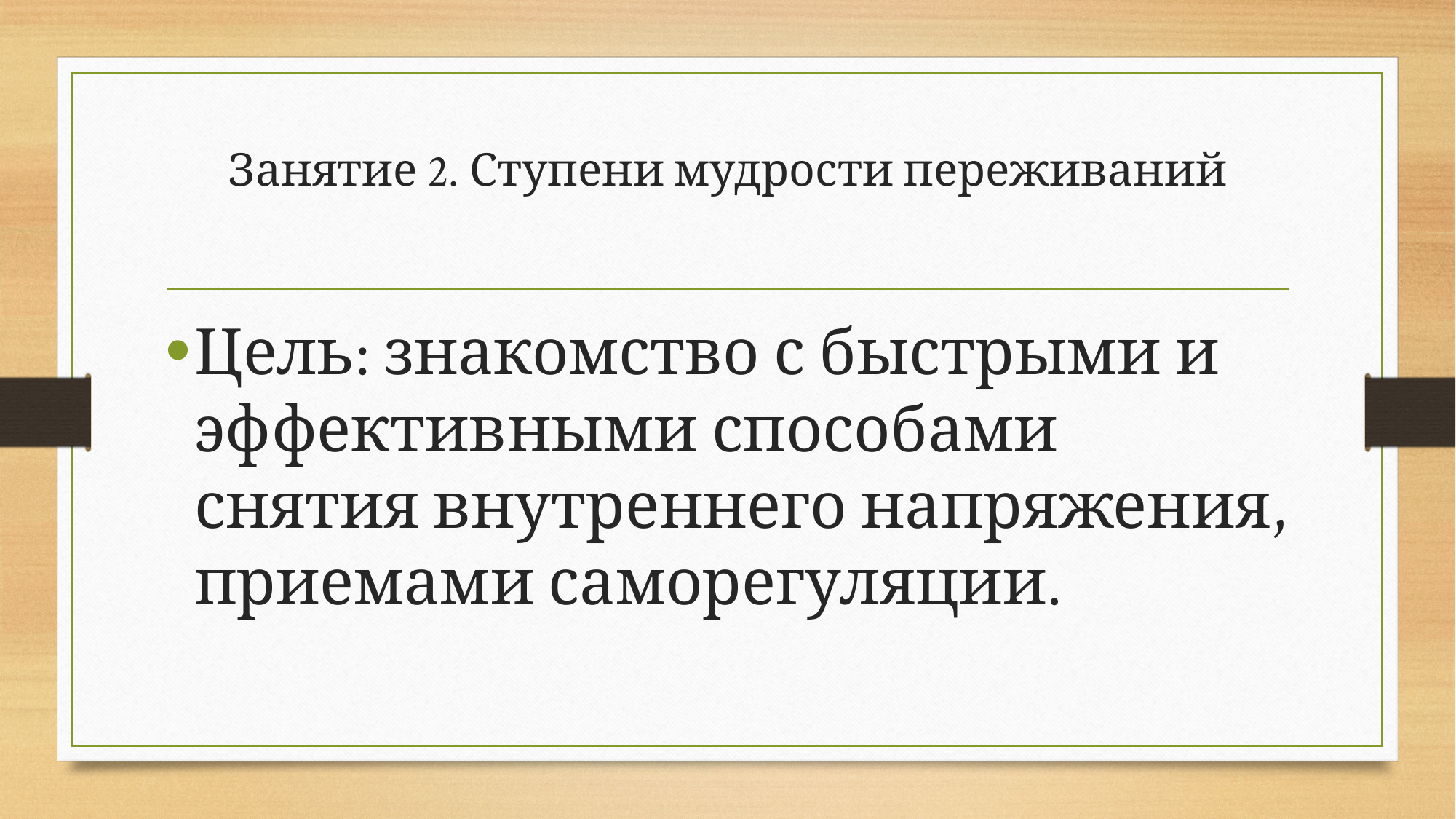

# Занятие 2. Ступени мудрости переживаний
Цель: знакомство с быстрыми и эффективными способами снятия внутреннего напряжения, приемами саморегуляции.